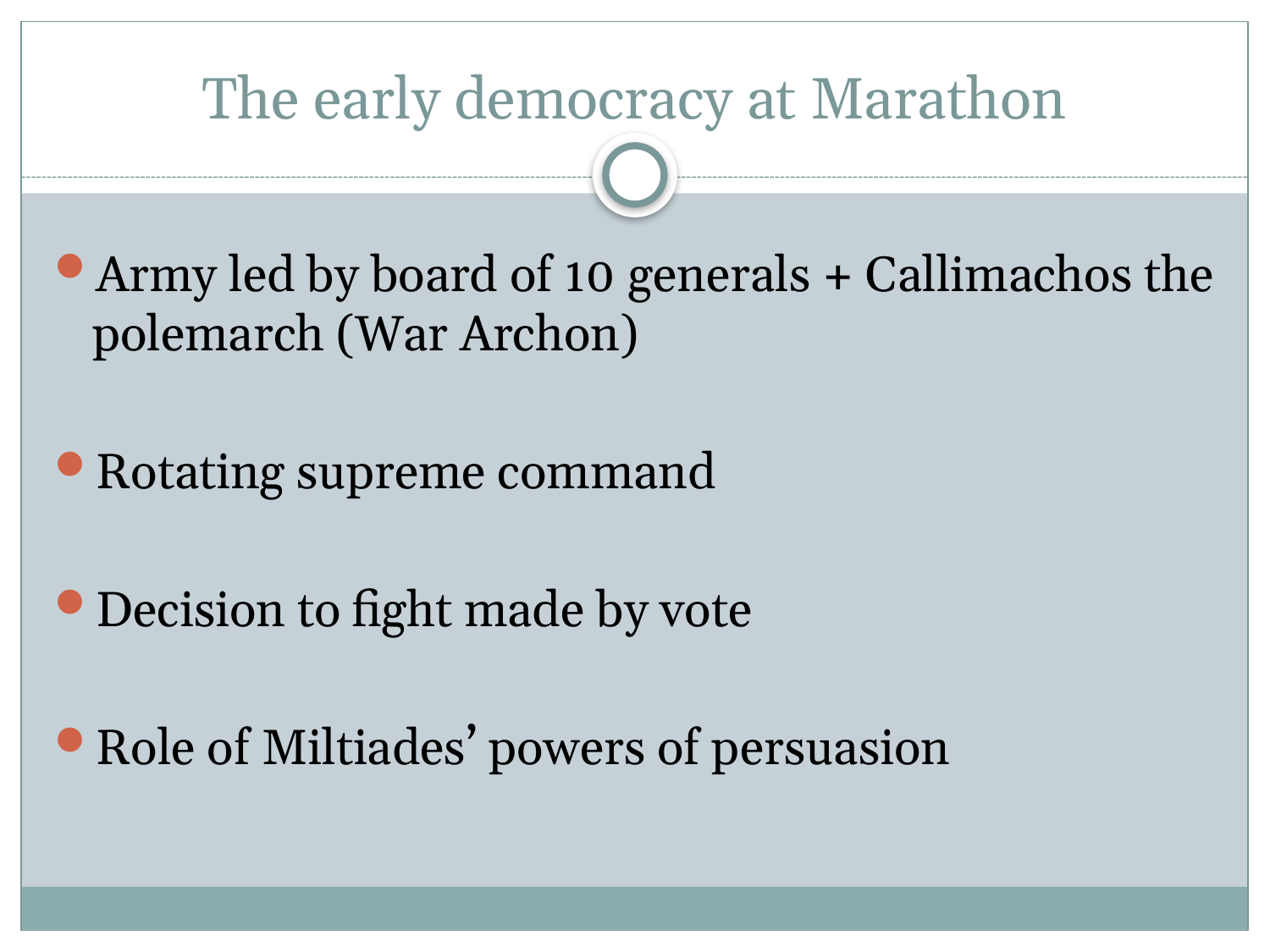

# The early democracy at Marathon
Army led by board of 10 generals + Callimachos the polemarch (War Archon)

Rotating supreme command

Decision to fight made by vote

Role of Miltiades’ powers of persuasion